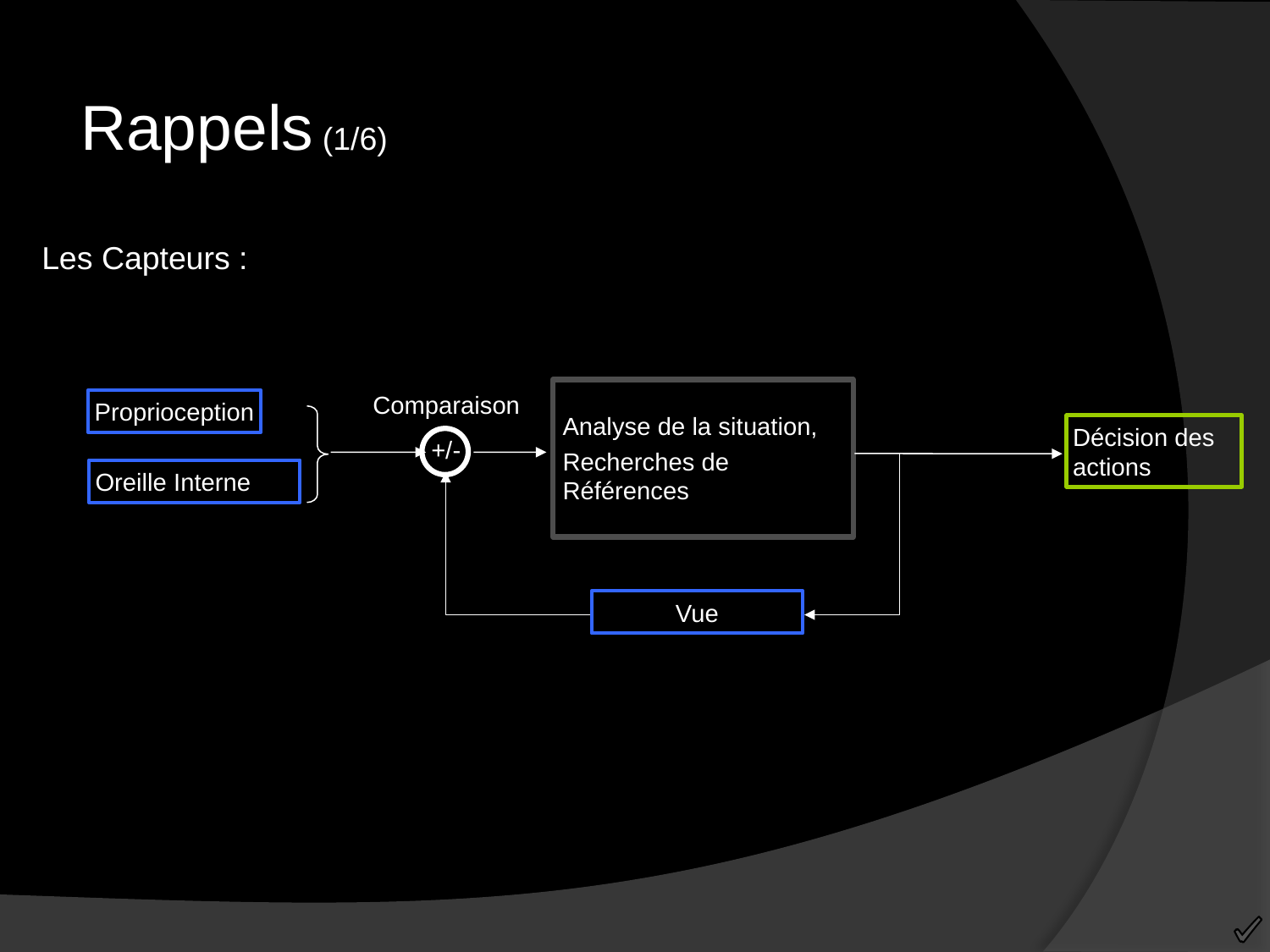

Rappels (1/6)
Les Capteurs :

Comparaison
Proprioception
Analyse de la situation,
Recherches de Références

Décision des actions

+/-

Oreille Interne

Vue